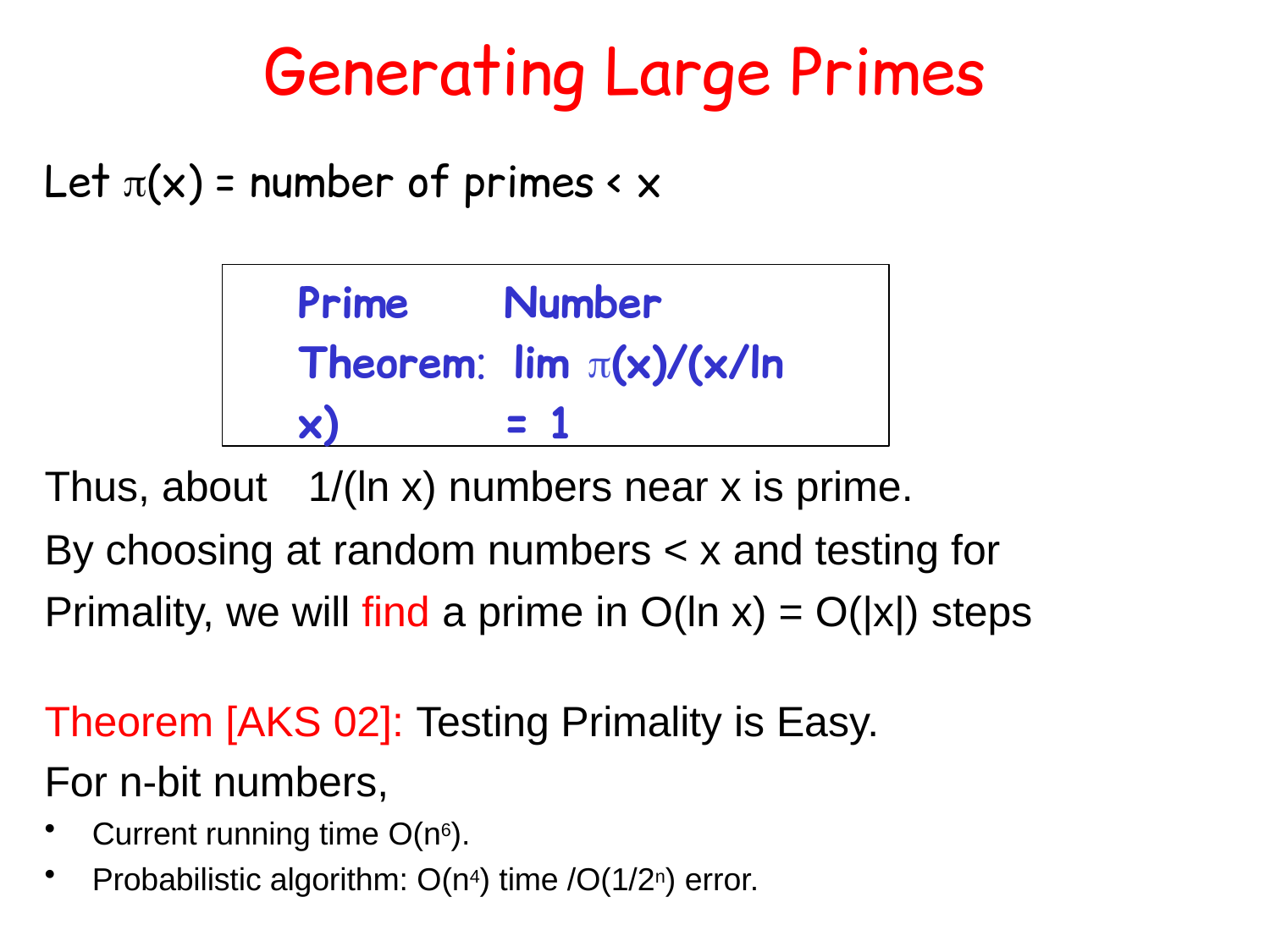

# Generating Large Primes
Let π(x) = number of primes < x
Prime	Number	Theorem:  lim π(x)/(x/ln x)	= 1
Thus, about	1/(ln x) numbers near x is prime.
By choosing at random numbers < x and testing for  Primality, we will find a prime in O(ln x) = O(|x|) steps

Theorem [AKS 02]: Testing Primality is Easy.  For n-bit numbers,
Current running time O(n6).
Probabilistic algorithm: O(n4) time /O(1/2n) error.